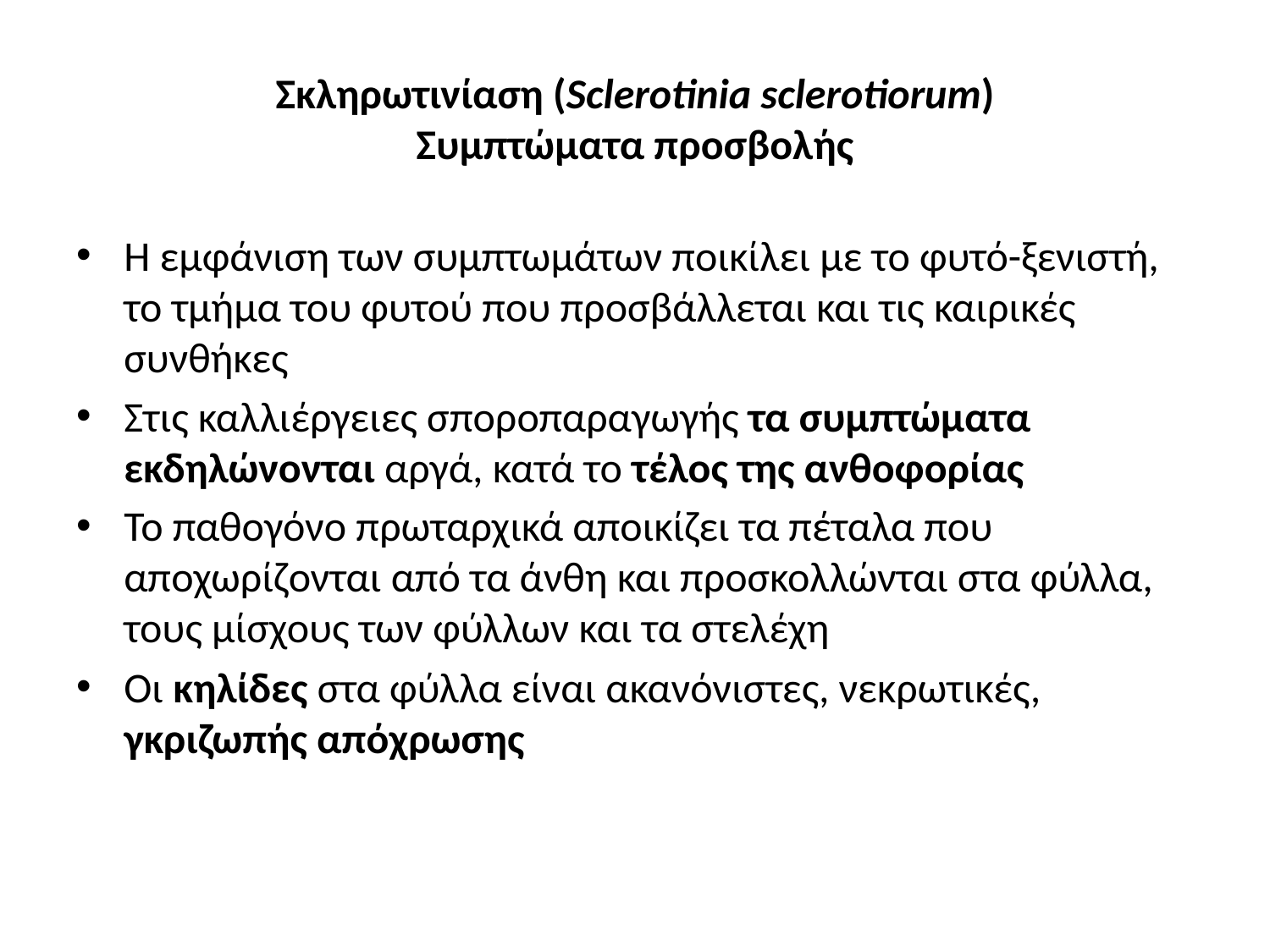

# Σκληρωτινίαση (Sclerotinia sclerotiorum) Συμπτώματα προσβολής
H εμφάνιση των συμπτωμάτων ποικίλει με το φυτό-ξενιστή, το τμήμα του φυτού που προσβάλλεται και τις καιρικές συνθήκες
Στις καλλιέργειες σποροπαραγωγής τα συμπτώματα εκδηλώνονται αργά, κατά το τέλος της ανθοφορίας
Το παθογόνο πρωταρχικά αποικίζει τα πέταλα που αποχωρίζονται από τα άνθη και προσκολλώνται στα φύλλα, τους μίσχους των φύλλων και τα στελέχη
Οι κηλίδες στα φύλλα είναι ακανόνιστες, νεκρωτικές, γκριζωπής απόχρωσης